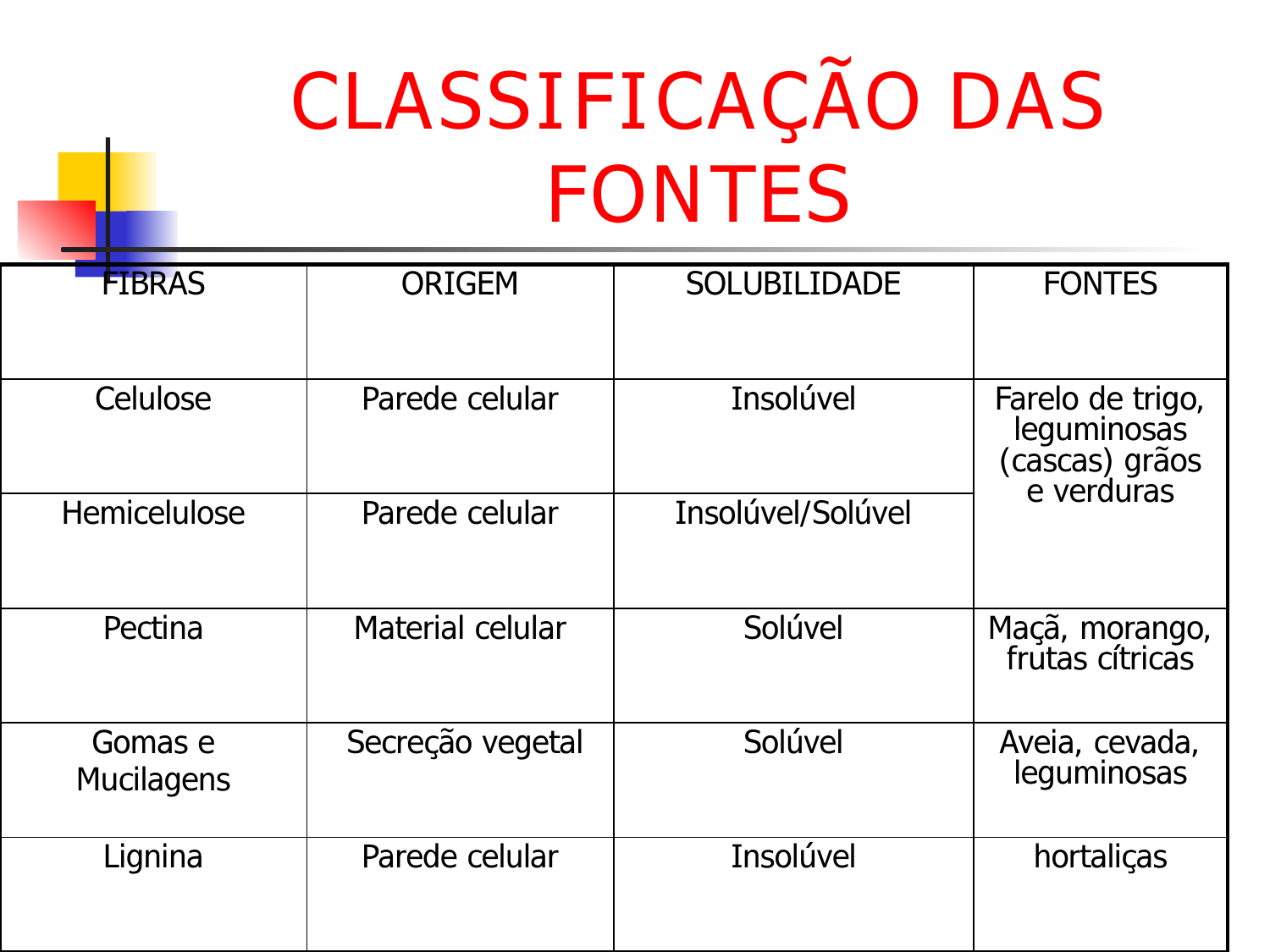

# CLASSIFICAÇÃO DAS FONTES
| FIBRAS | ORIGEM | SOLUBILIDADE | FONTES |
| --- | --- | --- | --- |
| Celulose | Parede celular | Insolúvel | Farelo de trigo, leguminosas (cascas) grãos e verduras |
| Hemicelulose | Parede celular | Insolúvel/Solúvel |  |
| Pectina | Material celular | Solúvel | Maçã, morango, frutas cítricas |
| Gomas e Mucilagens | Secreção vegetal | Solúvel | Aveia, cevada, leguminosas |
| Lignina | Parede celular | Insolúvel | hortaliças |